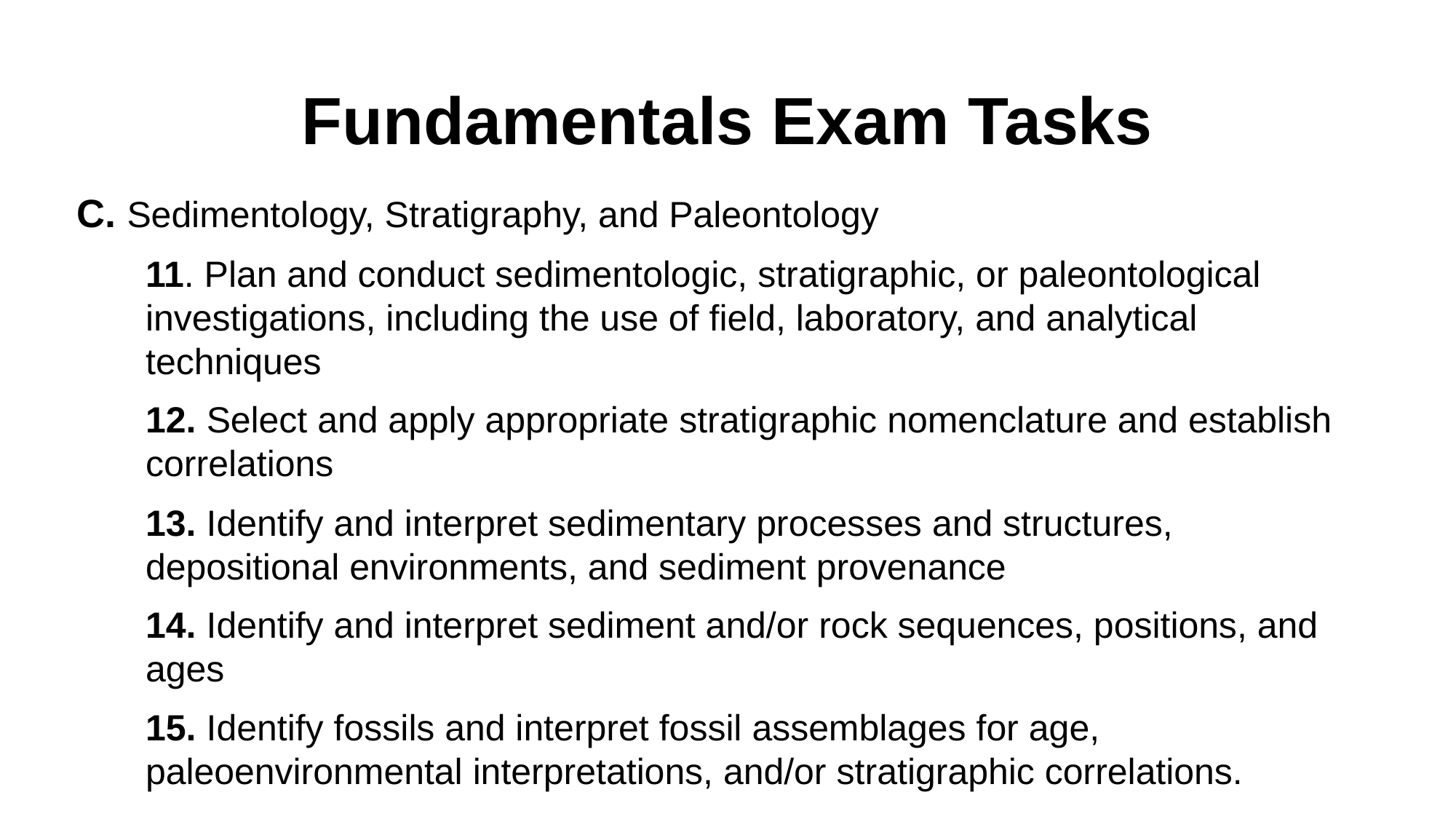

# Fundamentals Exam Tasks
C. Sedimentology, Stratigraphy, and Paleontology
11. Plan and conduct sedimentologic, stratigraphic, or paleontological investigations, including the use of field, laboratory, and analytical techniques
12. Select and apply appropriate stratigraphic nomenclature and establish correlations
13. Identify and interpret sedimentary processes and structures, depositional environments, and sediment provenance
14. Identify and interpret sediment and/or rock sequences, positions, and ages
15. Identify fossils and interpret fossil assemblages for age, paleoenvironmental interpretations, and/or stratigraphic correlations.